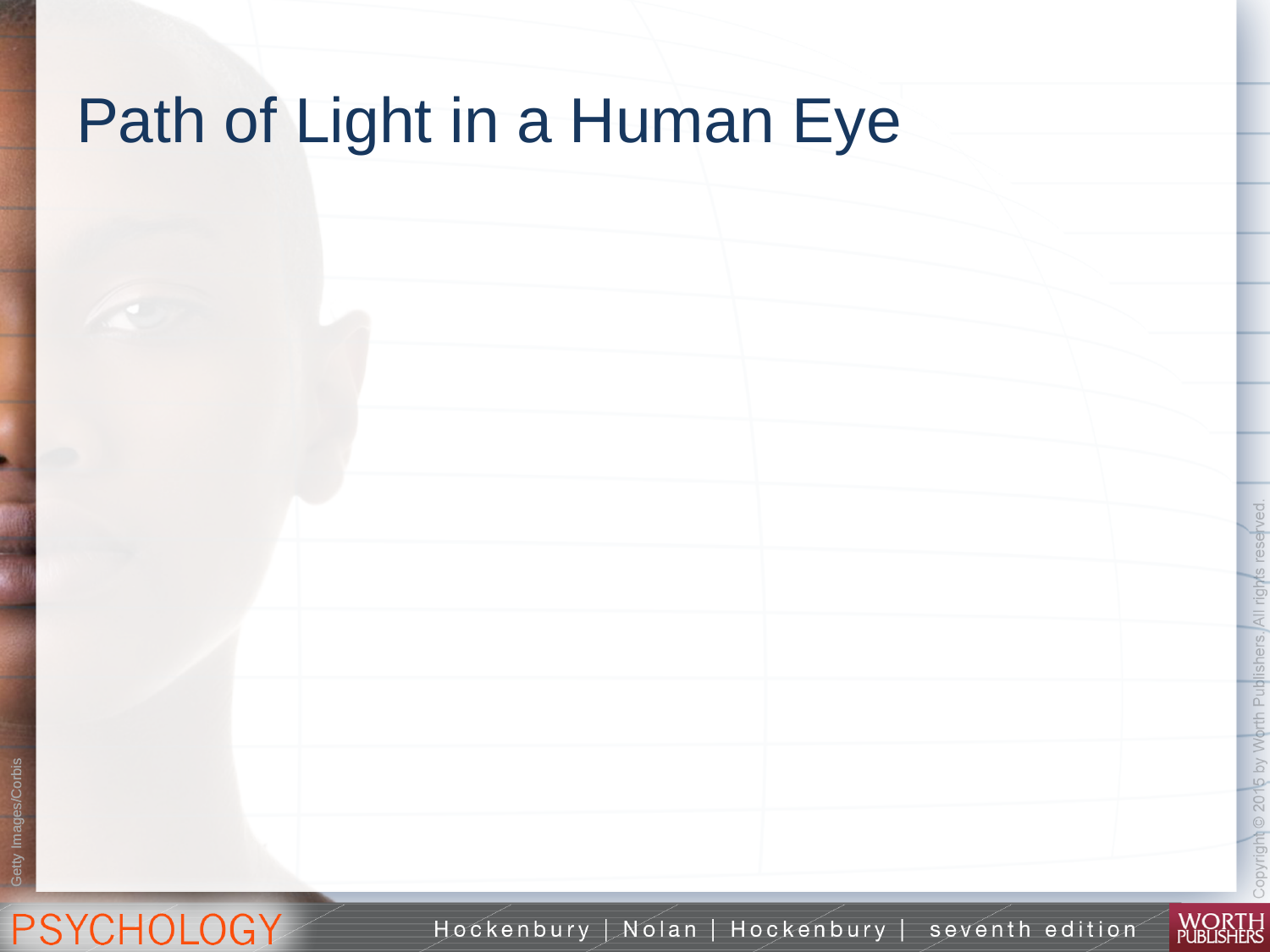

# Path of Light in a Human Eye